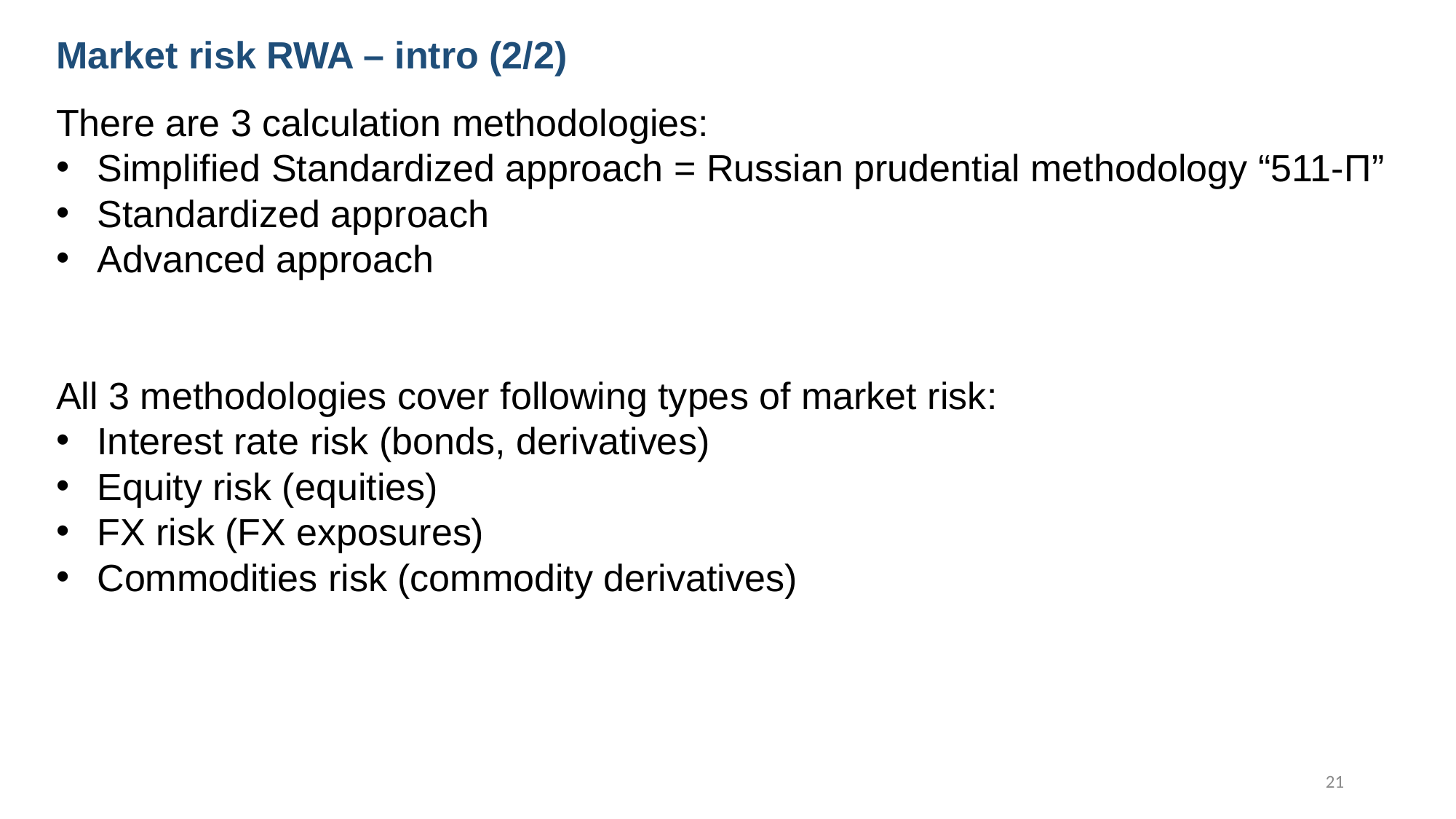

Market risk RWA – intro (2/2)
There are 3 calculation methodologies:
Simplified Standardized approach = Russian prudential methodology “511-П”
Standardized approach
Advanced approach

All 3 methodologies cover following types of market risk:
Interest rate risk (bonds, derivatives)
Equity risk (equities)
FX risk (FX exposures)
Commodities risk (commodity derivatives)

21